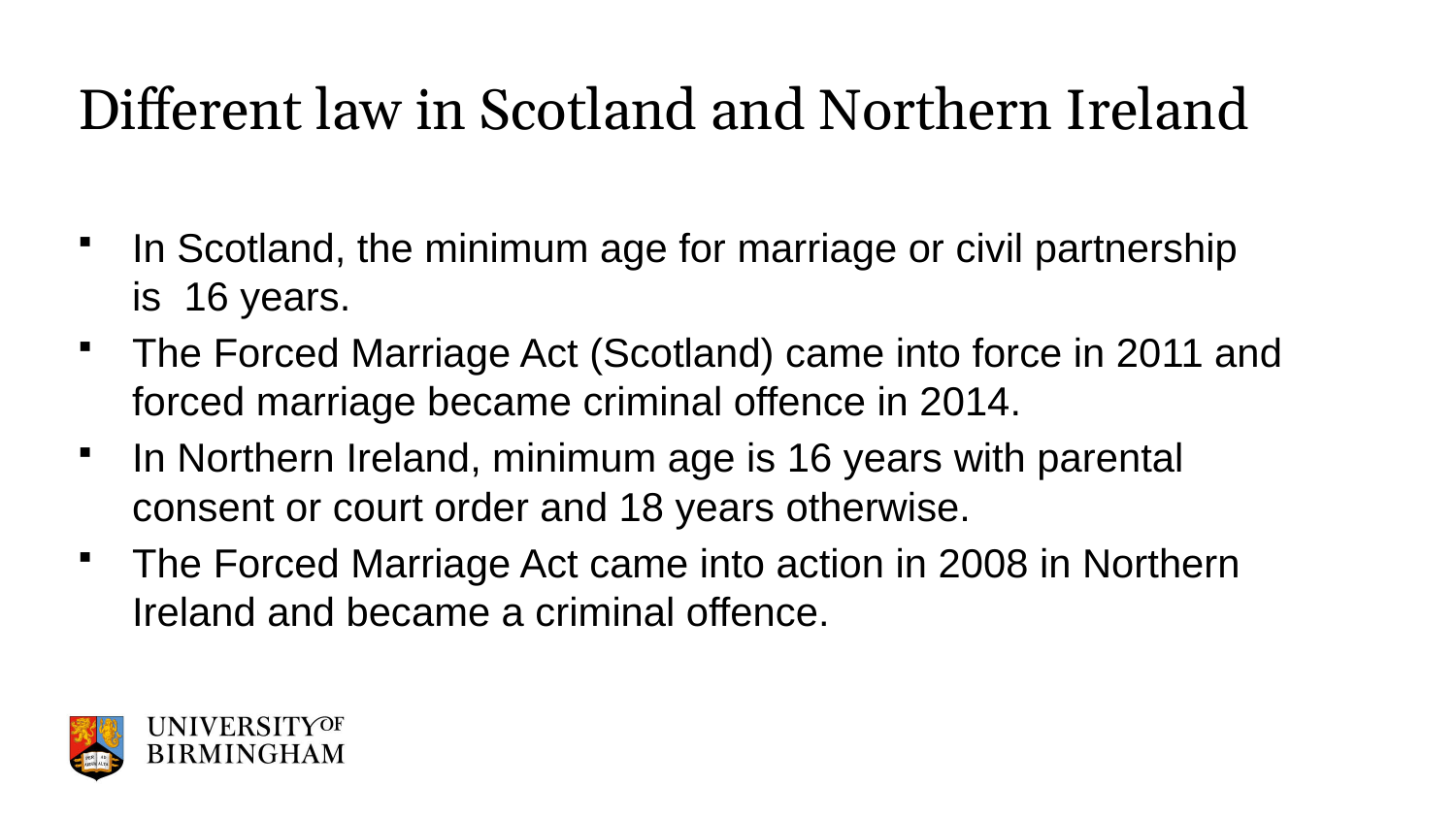

# Different law in Scotland and Northern Ireland
In Scotland, the minimum age for marriage or civil partnership is  16 years.
The Forced Marriage Act (Scotland) came into force in 2011 and forced marriage became criminal offence in 2014.
In Northern Ireland, minimum age is 16 years with parental consent or court order and 18 years otherwise.
The Forced Marriage Act came into action in 2008 in Northern Ireland and became a criminal offence.